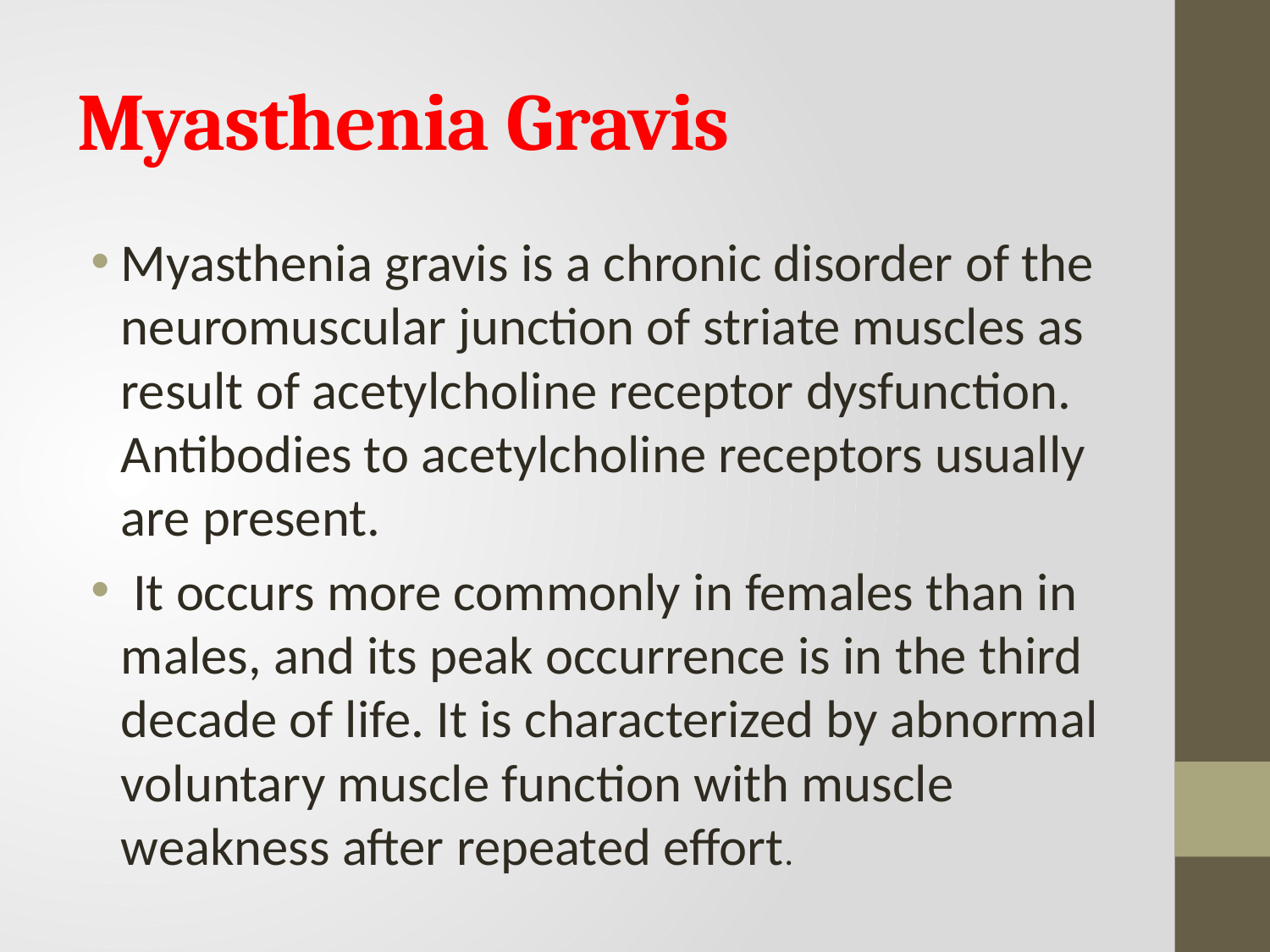

# Myasthenia Gravis
Myasthenia gravis is a chronic disorder of the neuromuscular junction of striate muscles as result of acetylcholine receptor dysfunction. Antibodies to acetylcholine receptors usually are present.
 It occurs more commonly in females than in males, and its peak occurrence is in the third decade of life. It is characterized by abnormal voluntary muscle function with muscle weakness after repeated effort.